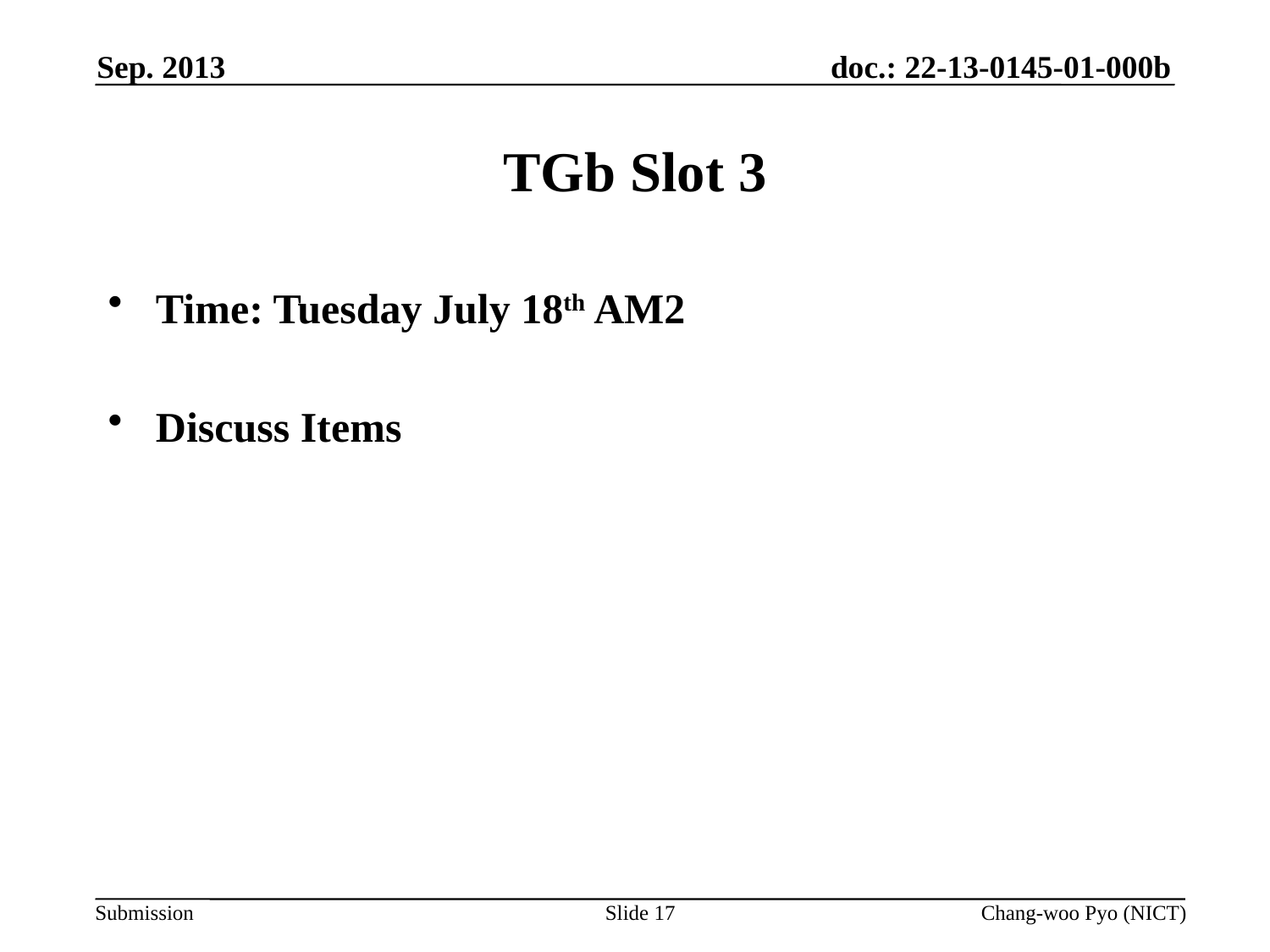

Sep. 2013
# TGb Slot 3
Time: Tuesday July 18th AM2

Discuss Items

Slide 17
Chang-woo Pyo (NICT)